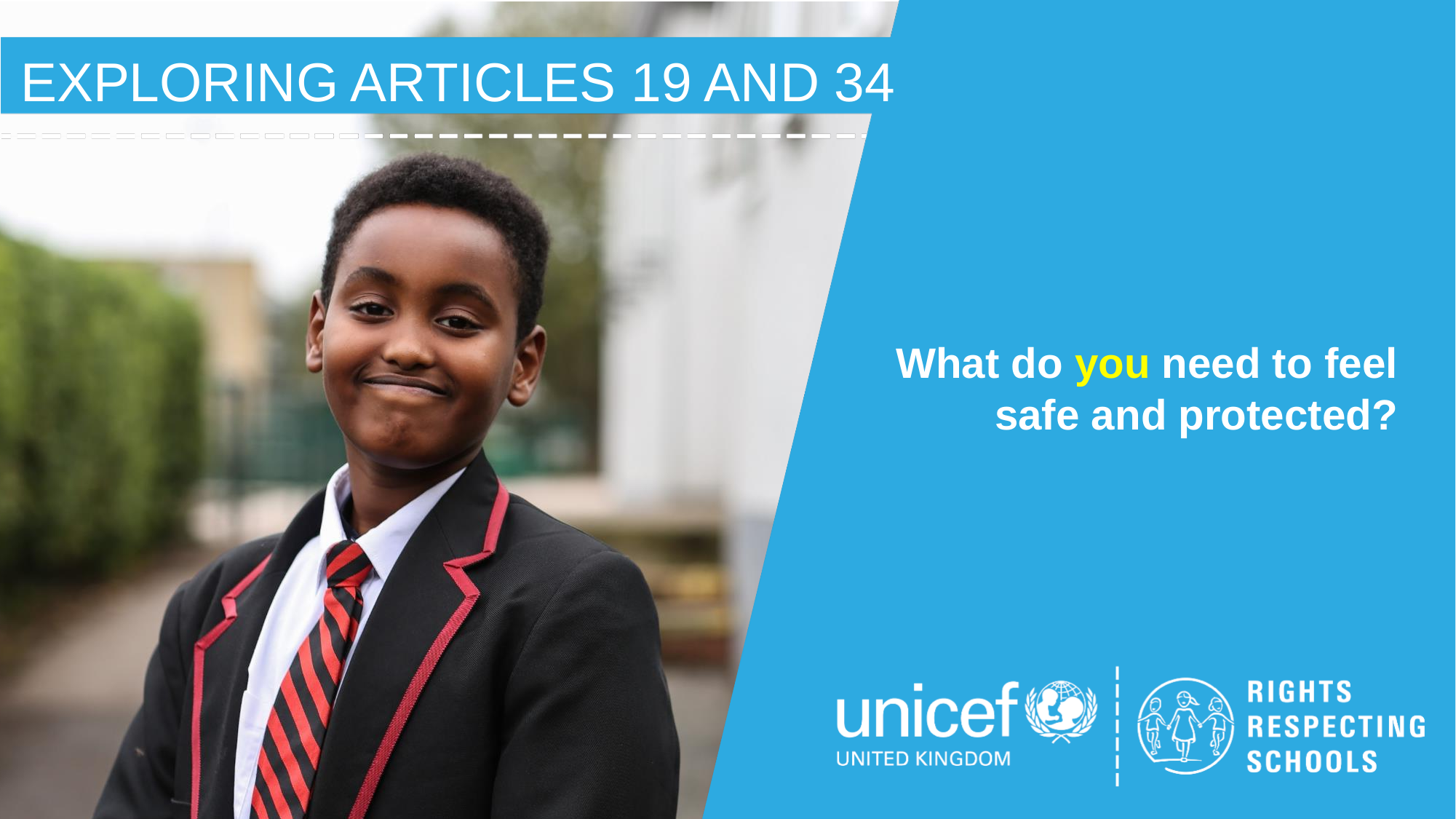

EXPLORING ARTICLES 19 AND 34

What do you need to feel safe and protected?